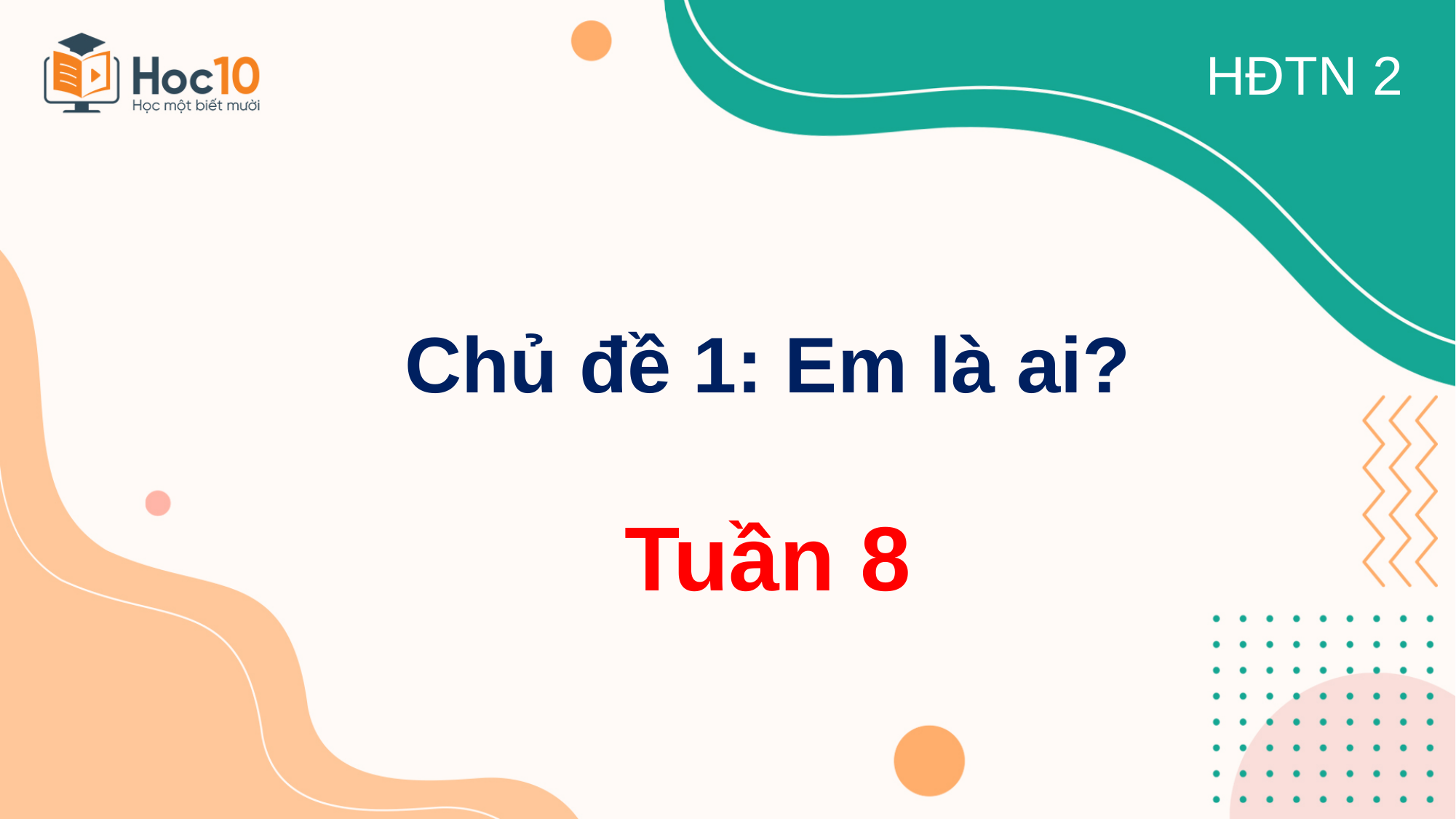

HĐTN 2
Chủ đề 1: Em là ai?
Tuần 8